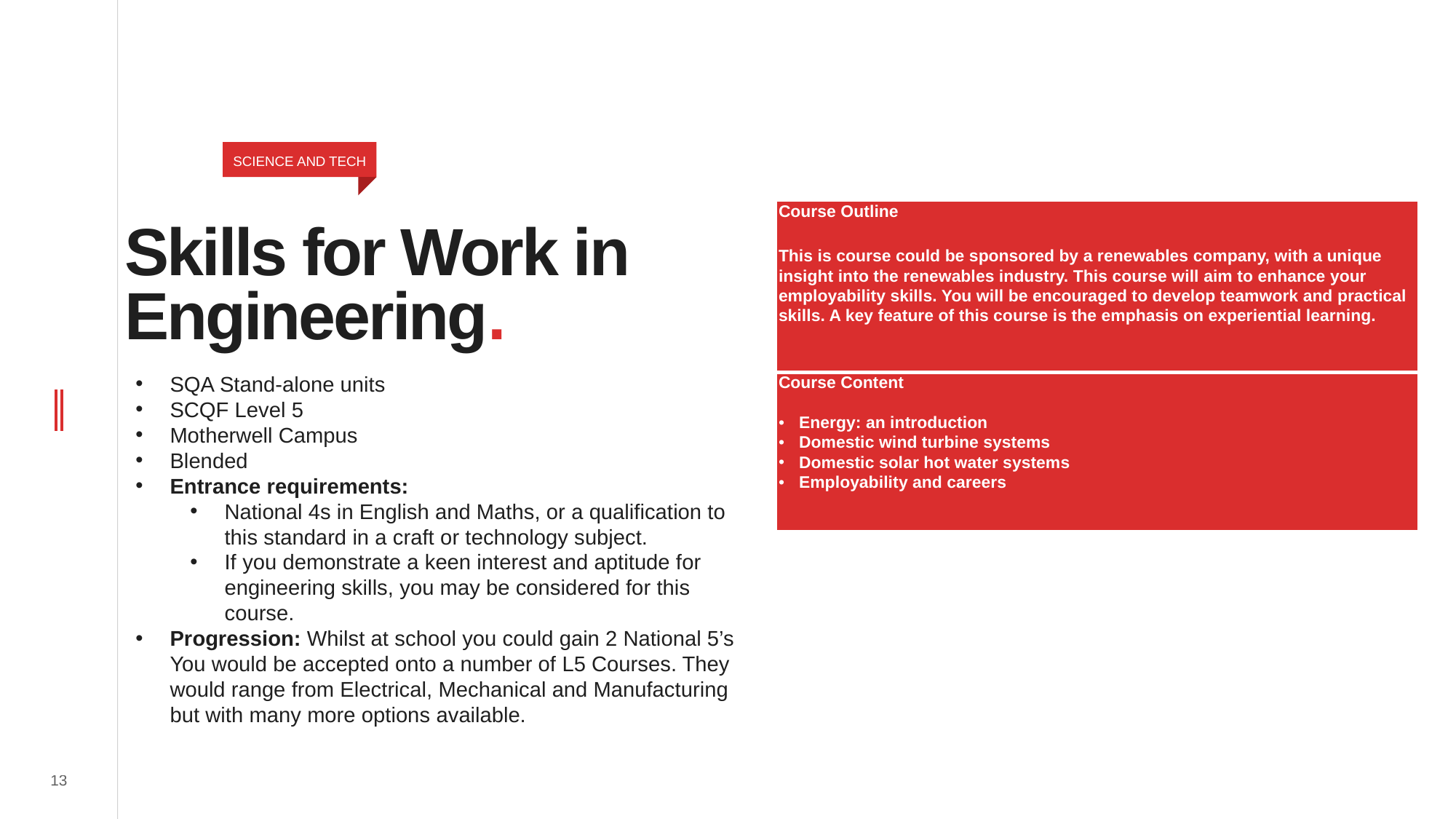

SCIENCE AND TECH

# Skills for Work in Engineering.
| Course Outline This is course could be sponsored by a renewables company, with a unique insight into the renewables industry. This course will aim to enhance your employability skills. You will be encouraged to develop teamwork and practical skills. A key feature of this course is the emphasis on experiential learning. |
| --- |
| Course Content Energy: an introduction Domestic wind turbine systems Domestic solar hot water systems Employability and careers |
SQA Stand-alone units
SCQF Level 5
Motherwell Campus
Blended
Entrance requirements:
National 4s in English and Maths, or a qualification to this standard in a craft or technology subject.
If you demonstrate a keen interest and aptitude for engineering skills, you may be considered for this course.
Progression: Whilst at school you could gain 2 National 5’s You would be accepted onto a number of L5 Courses. They would range from Electrical, Mechanical and Manufacturing but with many more options available.

13